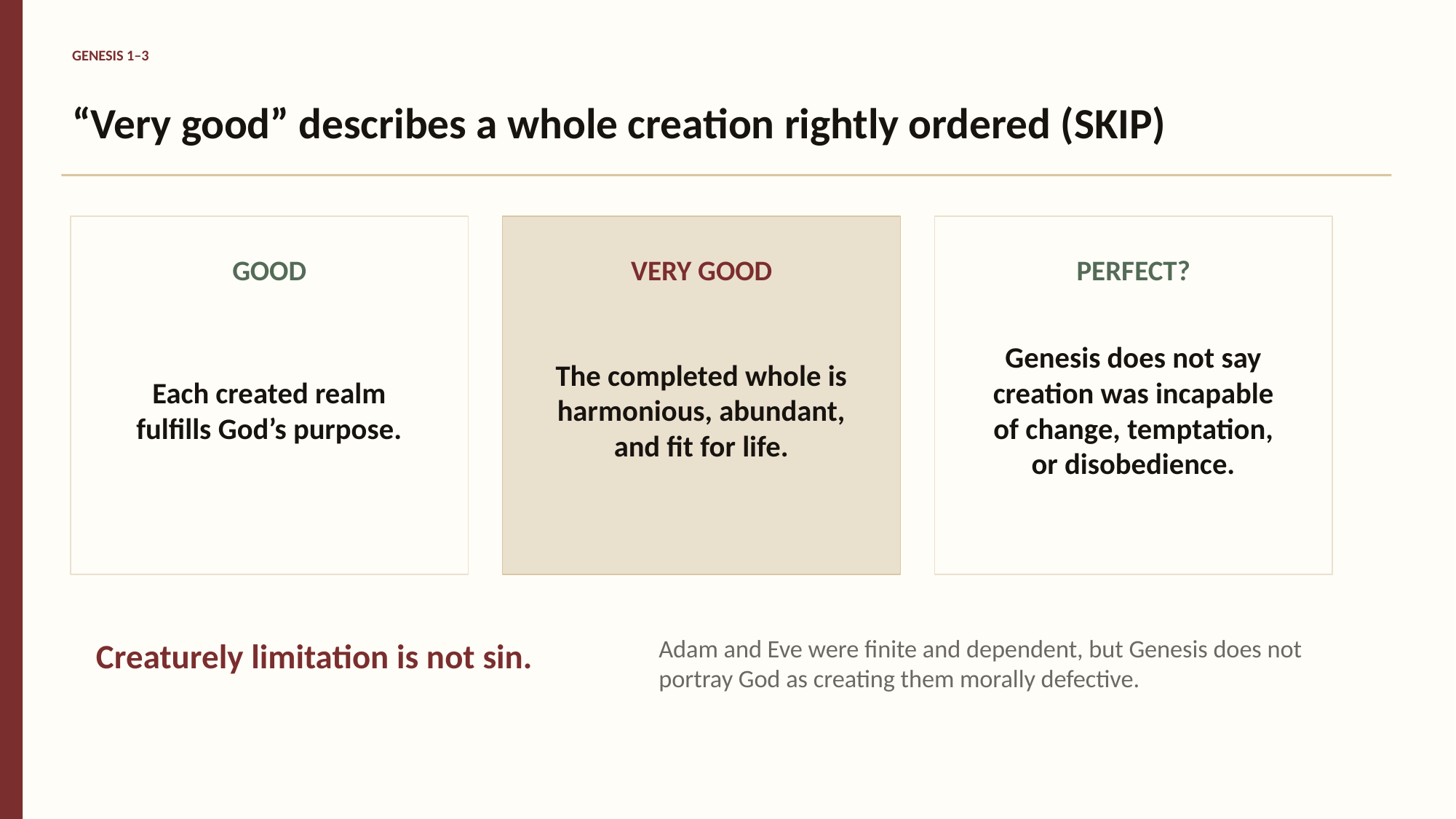

GENESIS 1–3
“Very good” describes a whole creation rightly ordered (SKIP)

GOOD
VERY GOOD
PERFECT?
Each created realm fulfills God’s purpose.
The completed whole is harmonious, abundant, and fit for life.
Genesis does not say creation was incapable of change, temptation, or disobedience.
Adam and Eve were finite and dependent, but Genesis does not portray God as creating them morally defective.
Creaturely limitation is not sin.